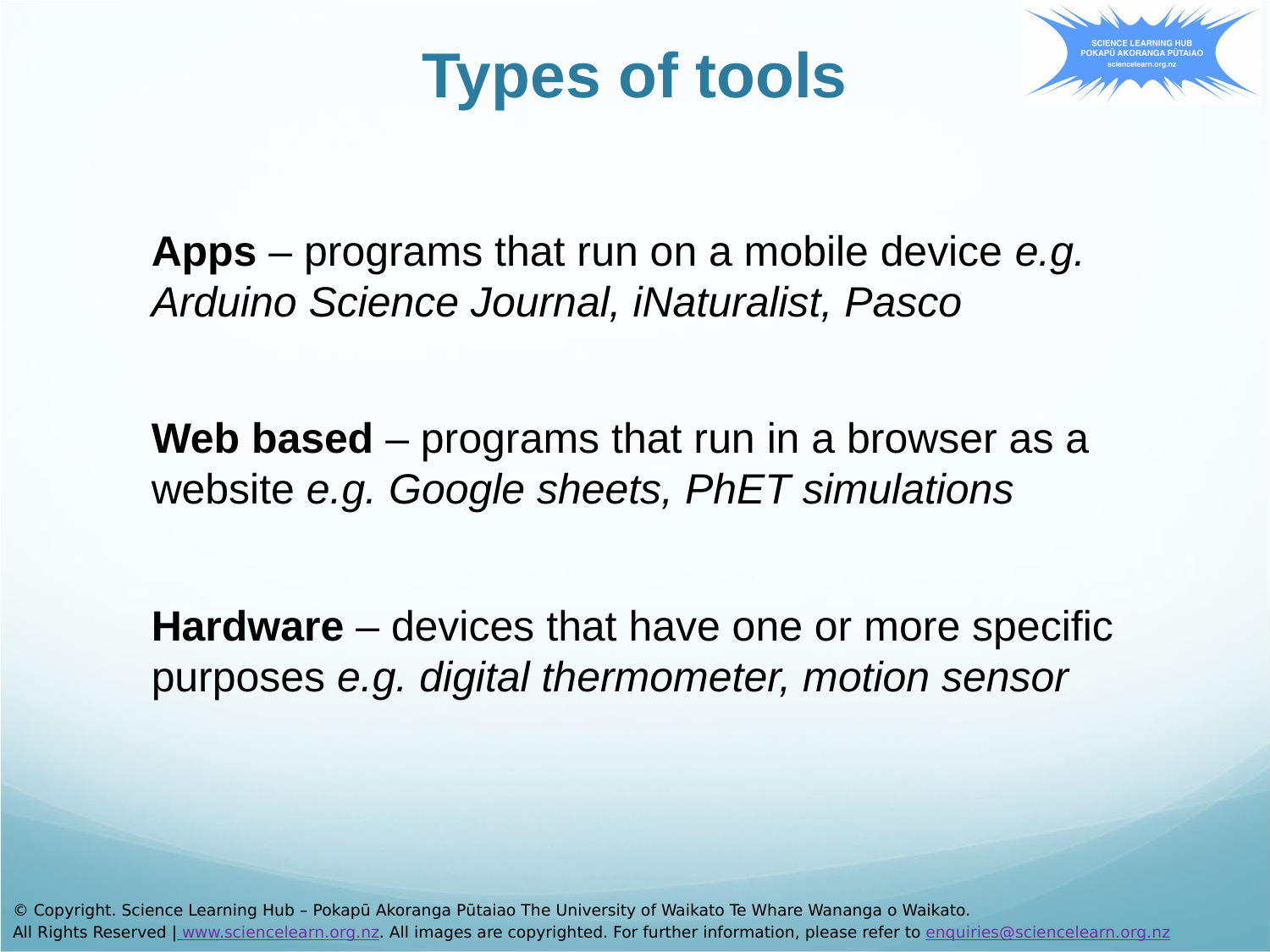

Types of tools
Apps – programs that run on a mobile device e.g. Arduino Science Journal, iNaturalist, Pasco

Web based – programs that run in a browser as a website e.g. Google sheets, PhET simulations

Hardware – devices that have one or more specific purposes e.g. digital thermometer, motion sensor
© Copyright. Science Learning Hub – Pokapū Akoranga Pūtaiao The University of Waikato Te Whare Wananga o Waikato.
All Rights Reserved | www.sciencelearn.org.nz. All images are copyrighted. For further information, please refer to enquiries@sciencelearn.org.nz